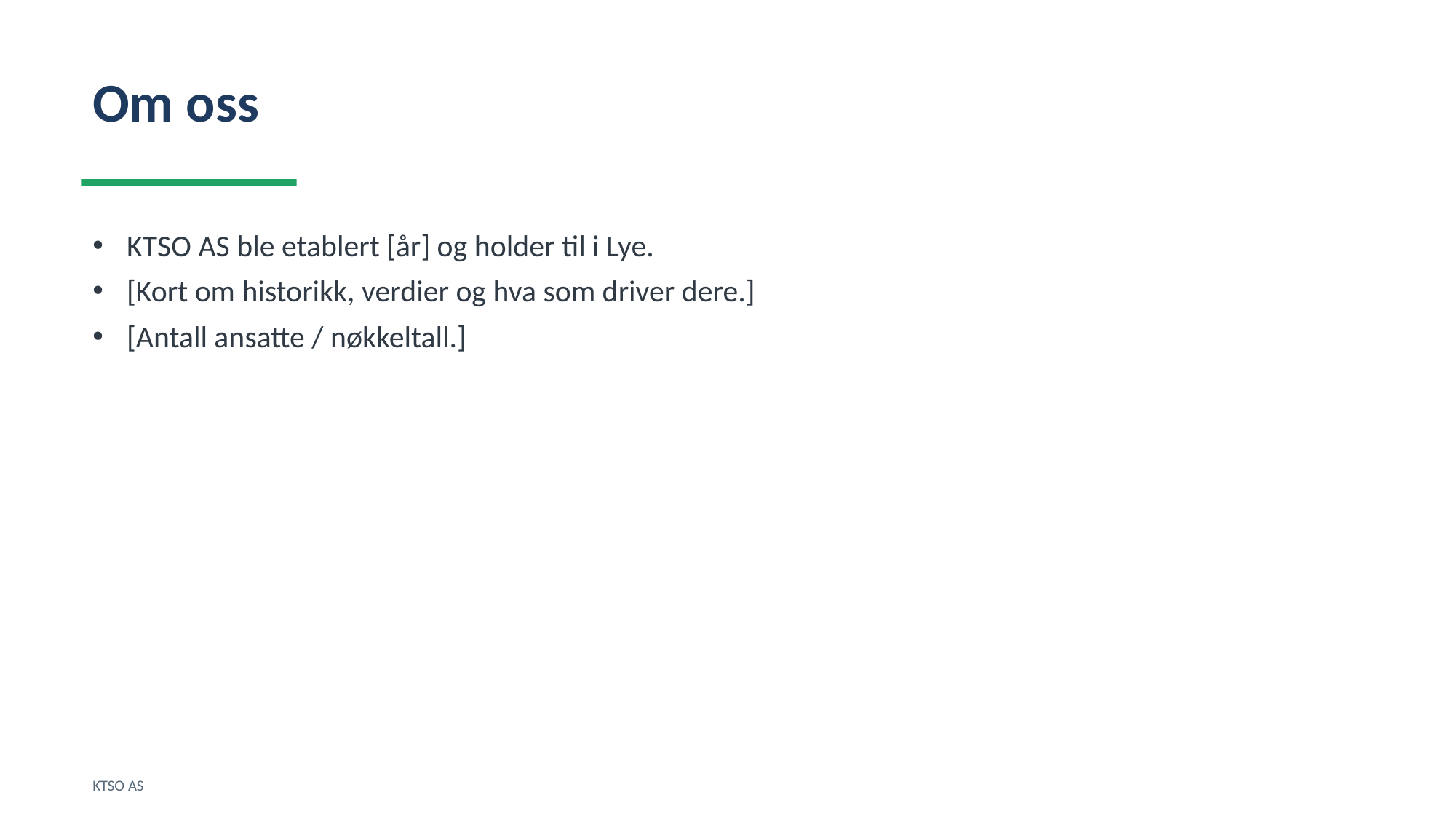

Om oss

KTSO AS ble etablert [år] og holder til i Lye.
[Kort om historikk, verdier og hva som driver dere.]
[Antall ansatte / nøkkeltall.]
KTSO AS